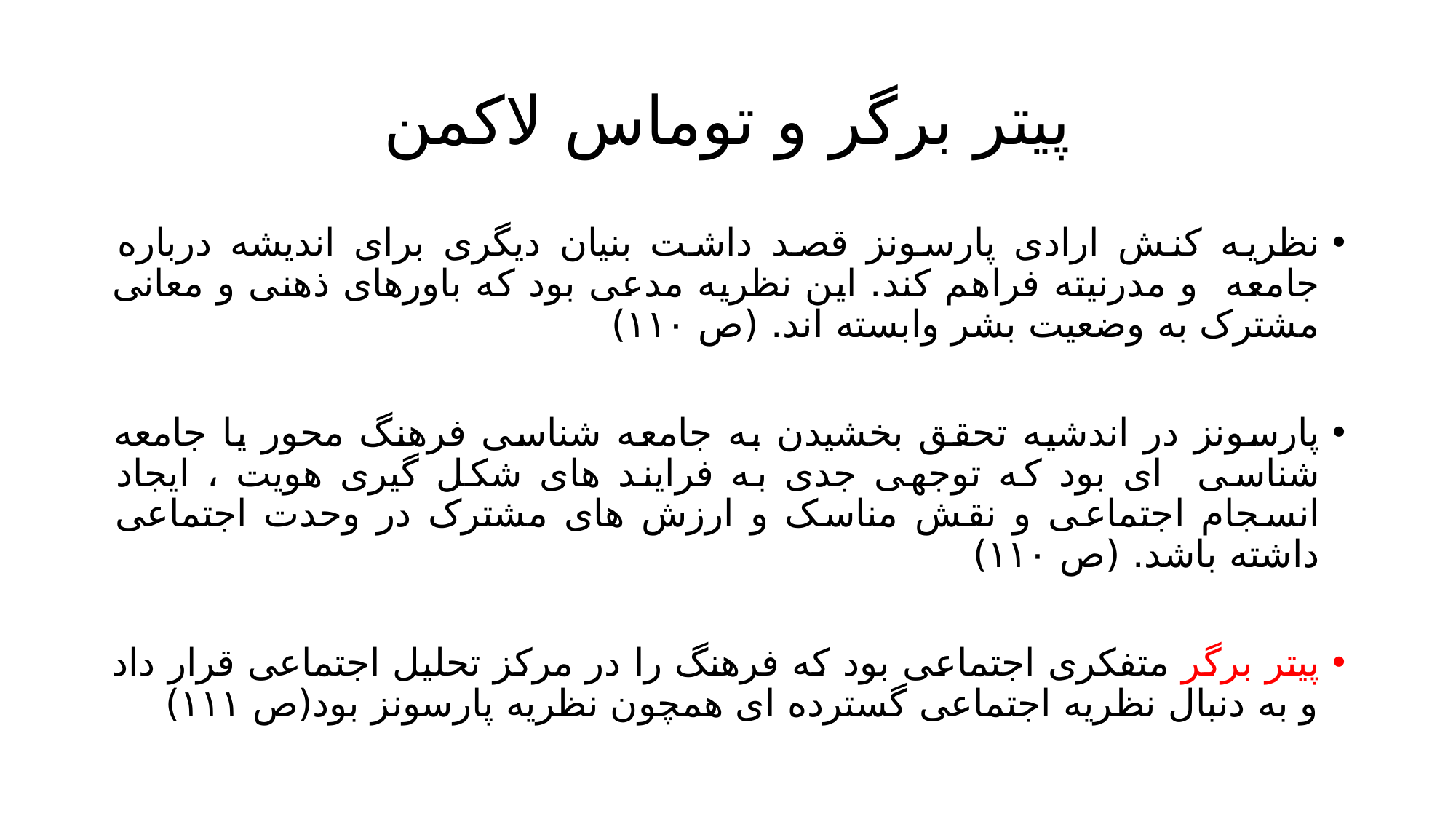

# پیتر برگر و توماس لاکمن
نظریه کنش ارادی پارسونز قصد داشت بنیان دیگری برای اندیشه درباره جامعه  و مدرنیته فراهم کند. این نظریه مدعی بود که باورهای ذهنی و معانی مشترک به وضعیت بشر وابسته اند. (ص ۱۱۰)

پارسونز در اندشیه تحقق بخشیدن به جامعه شناسی فرهنگ محور یا جامعه شناسی  ای بود که توجهی جدی به فرایند های شکل گیری هویت ، ایجاد انسجام اجتماعی و نقش مناسک و ارزش های مشترک در وحدت اجتماعی داشته باشد. (ص ۱۱۰)

پیتر برگر متفکری اجتماعی بود که فرهنگ را در مرکز تحلیل اجتماعی قرار داد و به دنبال نظریه اجتماعی گسترده ای همچون نظریه پارسونز بود(ص ۱۱۱)